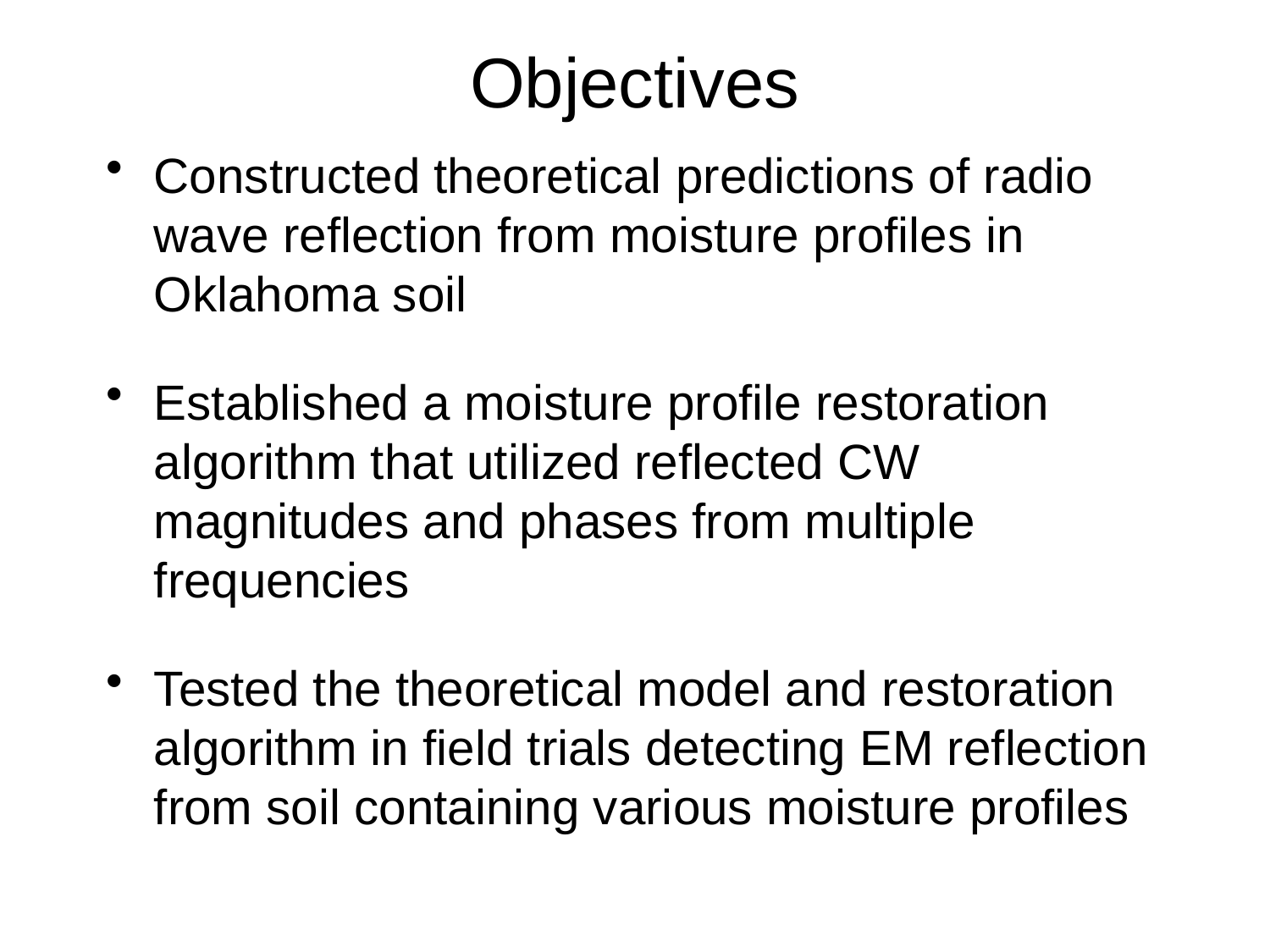

Objectives
Constructed theoretical predictions of radio wave reflection from moisture profiles in Oklahoma soil
Established a moisture profile restoration algorithm that utilized reflected CW magnitudes and phases from multiple frequencies
Tested the theoretical model and restoration algorithm in field trials detecting EM reflection from soil containing various moisture profiles